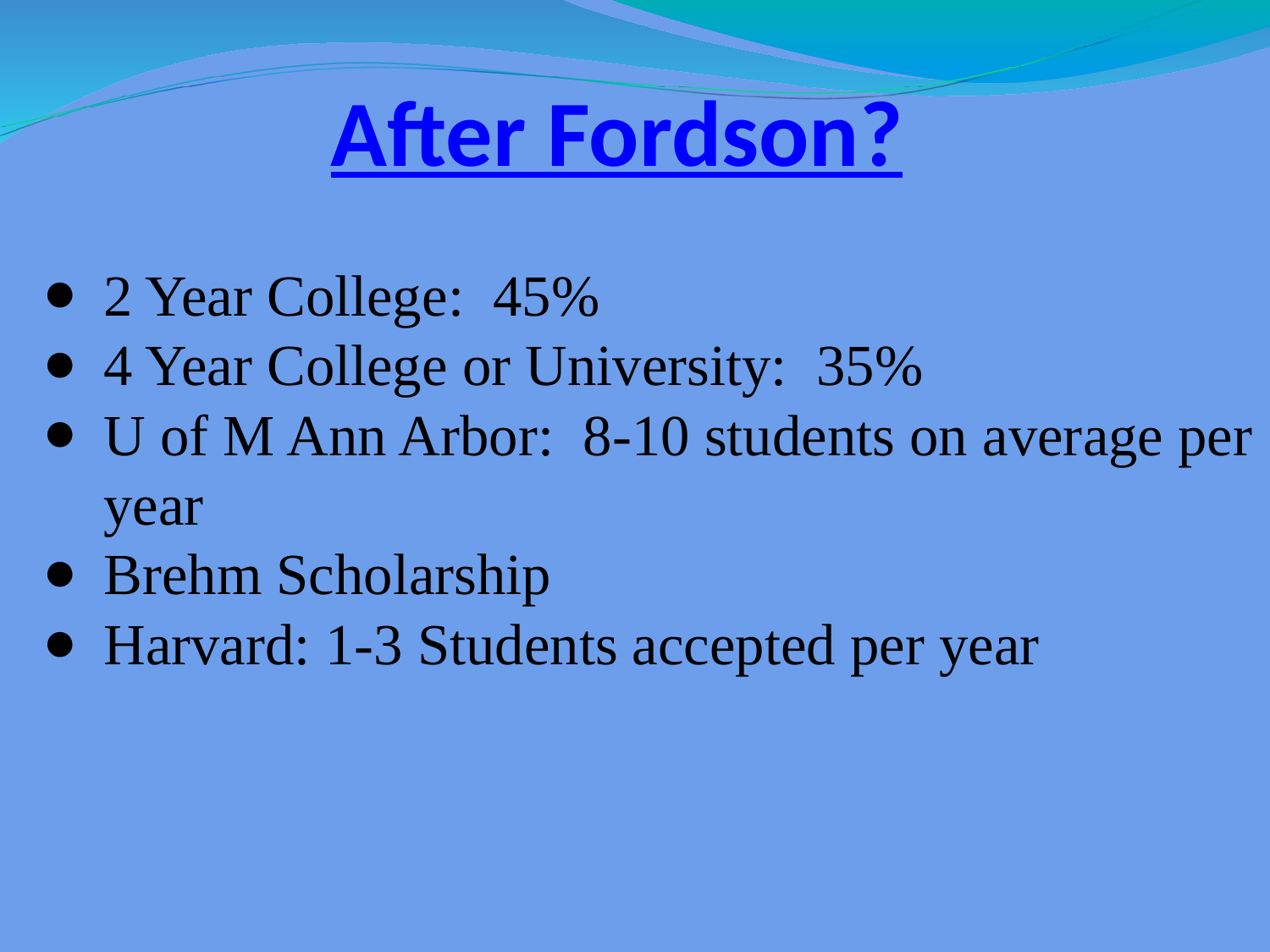

After Fordson?

2 Year College:  45%
4 Year College or University:  35%
U of M Ann Arbor:  8-10 students on average per year
Brehm Scholarship
Harvard: 1-3 Students accepted per year